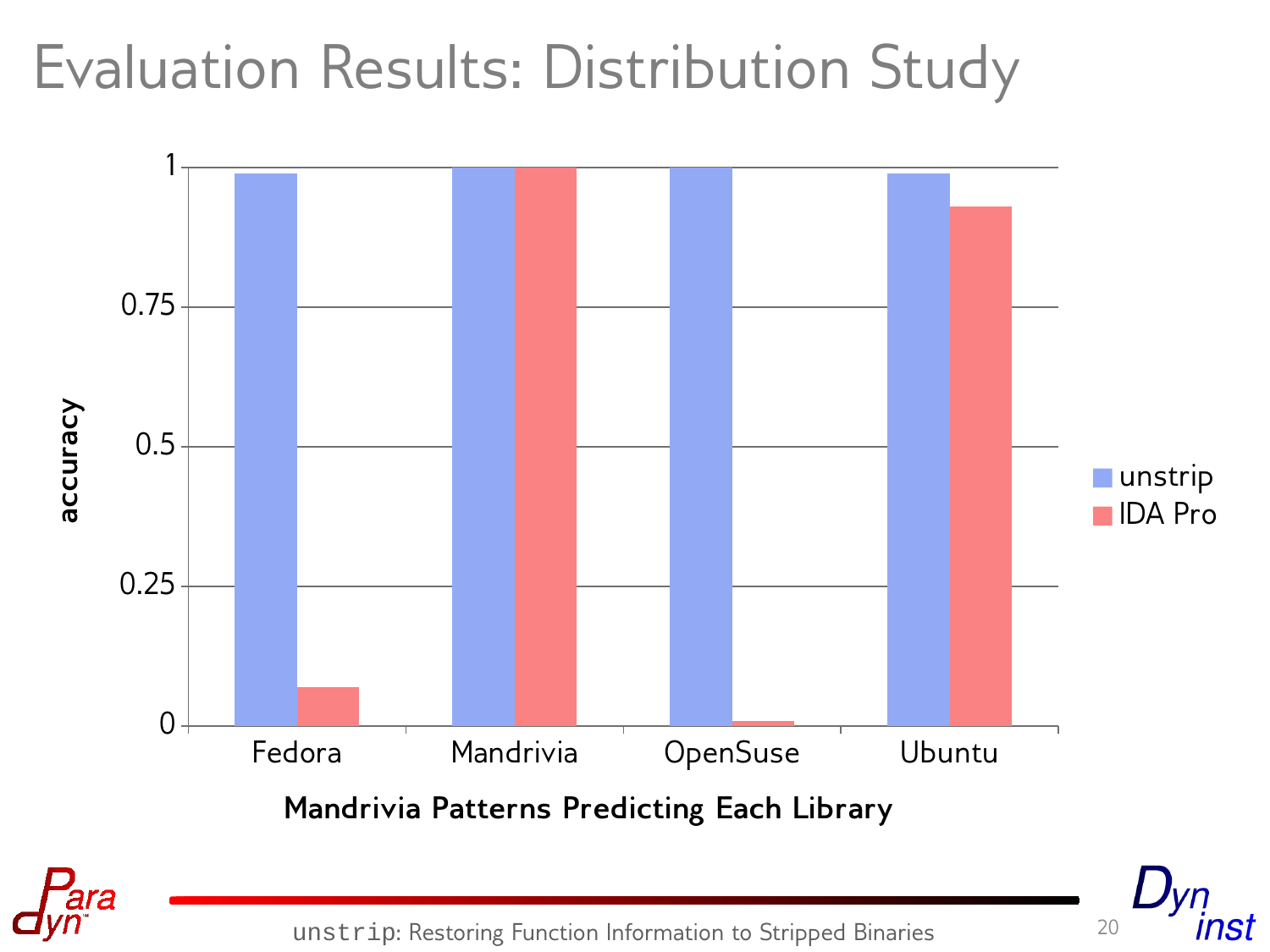

# Evaluation Results: Distribution Study

### Chart

| Category | unstrip | IDA Pro |
|---|---|---|
| Fedora | 0.99 | 0.07 |
| Mandrivia | 1.0 | 1.0 |
| OpenSuse | 1.0 | 0.01 |
| Ubuntu | 0.99 | 0.93 |
20
unstrip: Restoring Function Information to Stripped Binaries